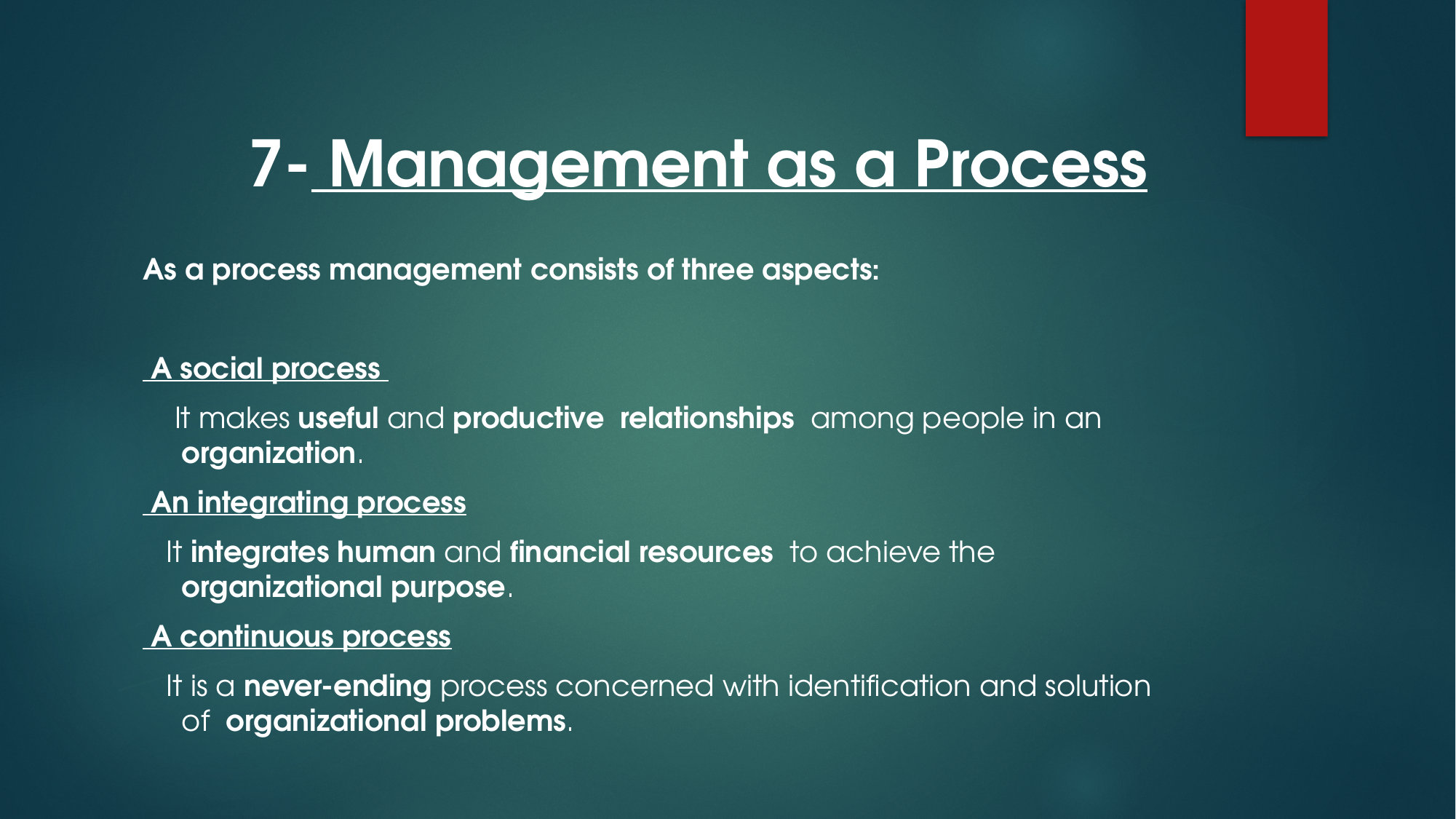

# 7- Management as a Process
As a process management consists of three aspects:

 A social process
    It makes useful and productive  relationships  among people in an organization.
 An integrating process
   It integrates human and financial resources  to achieve the organizational purpose.
 A continuous process
   It is a never-ending process concerned with identification and solution  of  organizational problems.